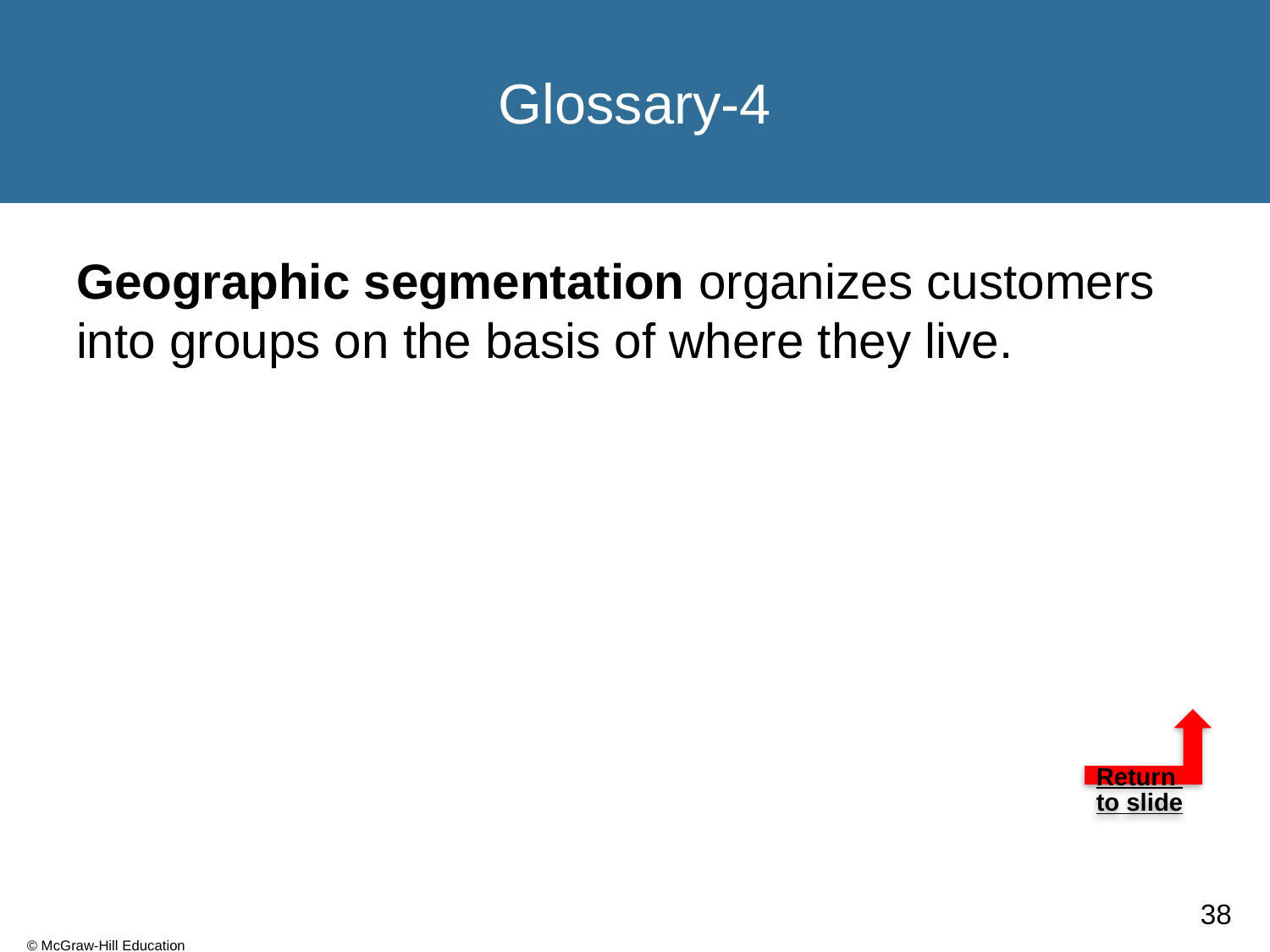

# Glossary-4
Geographic segmentation organizes customers into groups on the basis of where they live.
Return to slide